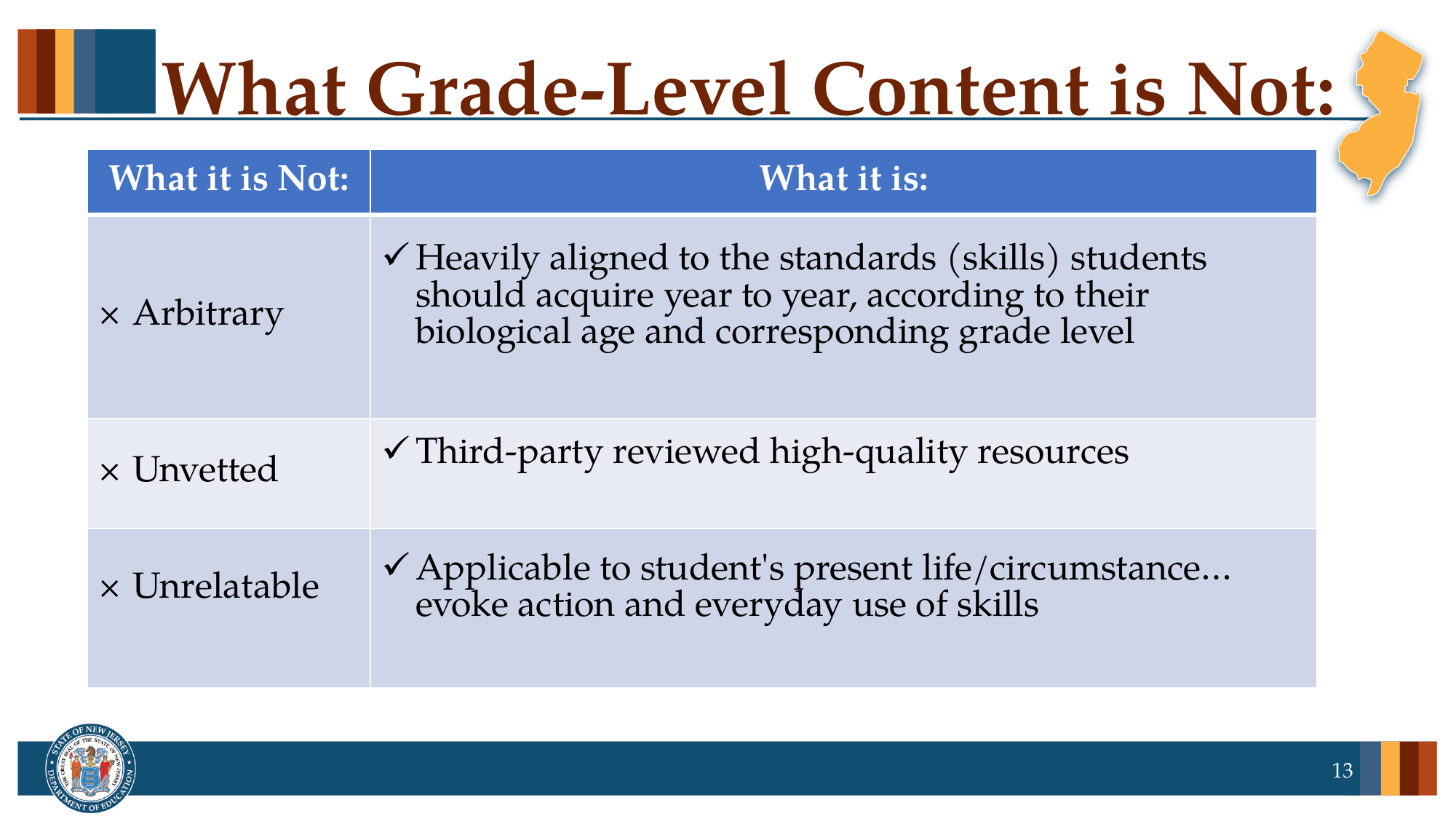

# What Grade-Level Content is Not:
| What it is Not: | What it is: |
| --- | --- |
| Arbitrary | Heavily aligned to the standards (skills) students should acquire year to year, according to their biological age and corresponding grade level |
| Unvetted | Third-party reviewed high-quality resources |
| Unrelatable | Applicable to student's present life/circumstance…evoke action and everyday use of skills |
13